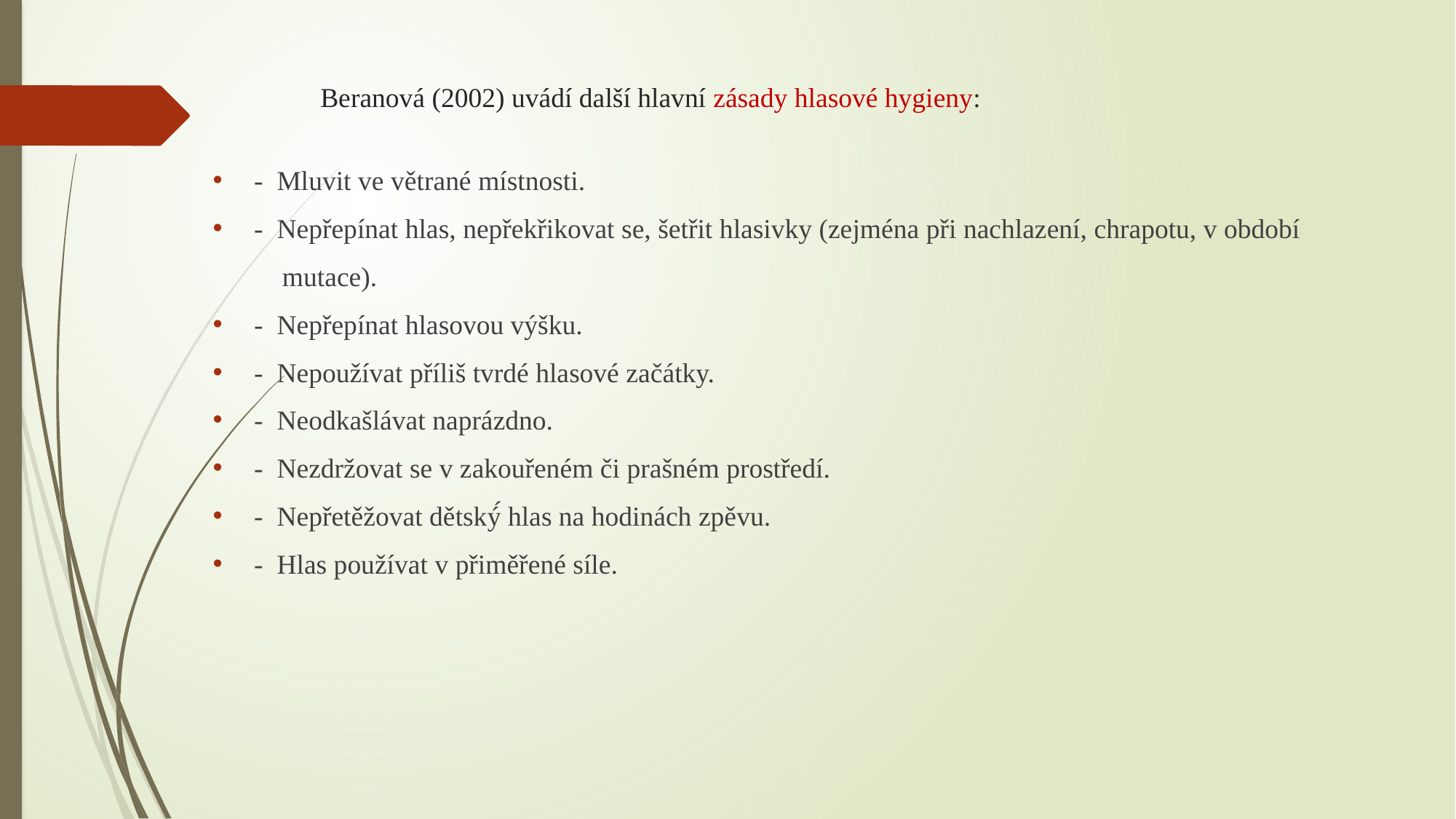

# Beranová (2002) uvádí další hlavní zásady hlasové hygieny:
-  Mluvit ve větrané místnosti.
-  Nepřepínat hlas, nepřekřikovat se, šetřit hlasivky (zejména při nachlazení, chrapotu, v období
          mutace).
-  Nepřepínat hlasovou výšku.
-  Nepoužívat příliš tvrdé hlasové začátky.
-  Neodkašlávat naprázdno.
-  Nezdržovat se v zakouřeném či prašném prostředí.
-  Nepřetěžovat dětský́ hlas na hodinách zpěvu.
-  Hlas používat v přiměřené síle.